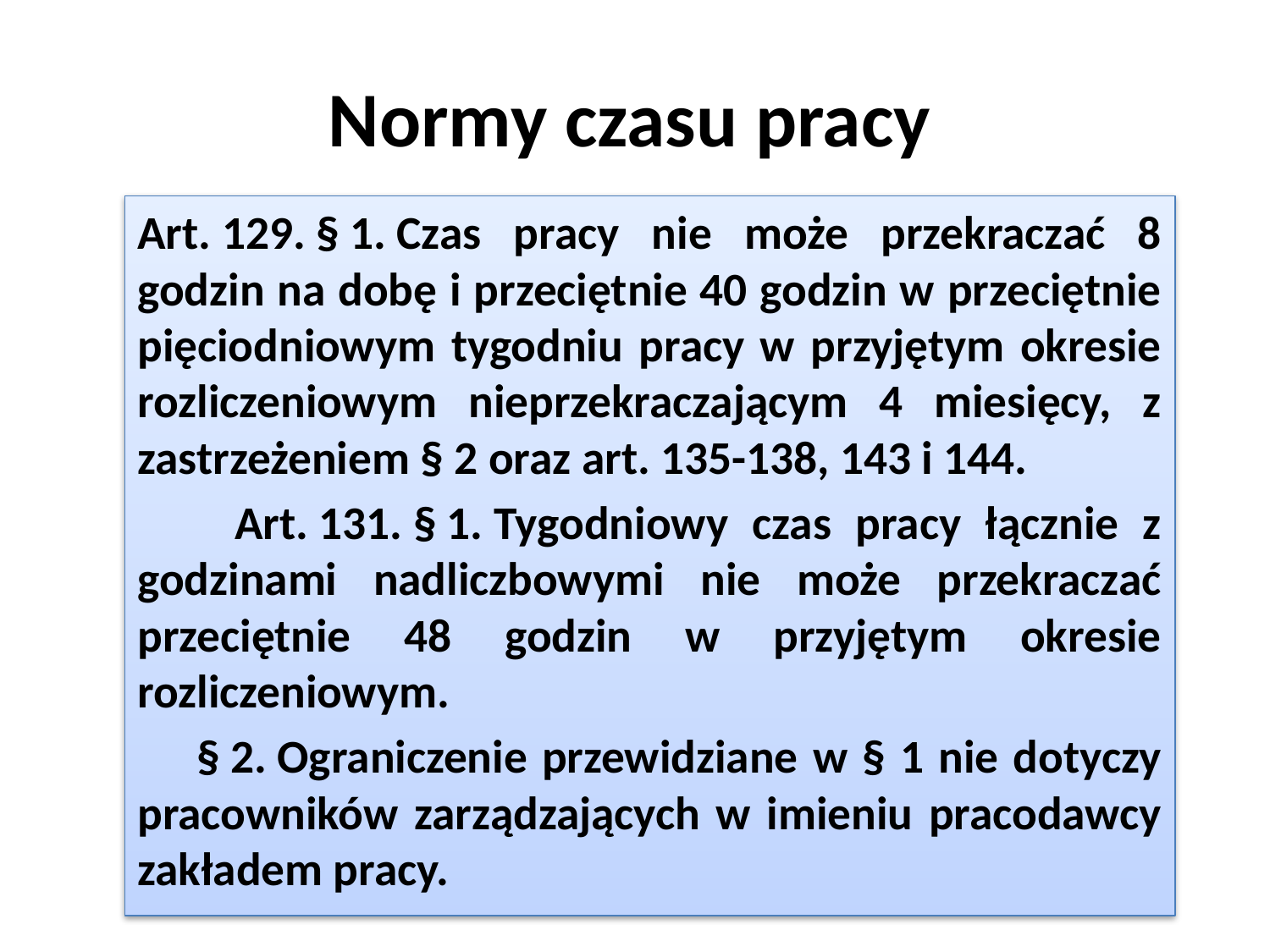

# Normy czasu pracy
Art. 129. § 1. Czas pracy nie może przekraczać 8 godzin na dobę i przeciętnie 40 godzin w przeciętnie pięciodniowym tygodniu pracy w przyjętym okresie rozliczeniowym nieprzekraczającym 4 miesięcy, z zastrzeżeniem § 2 oraz art. 135-138, 143 i 144.
    Art. 131. § 1. Tygodniowy czas pracy łącznie z godzinami nadliczbowymi nie może przekraczać przeciętnie 48 godzin w przyjętym okresie rozliczeniowym.
    § 2. Ograniczenie przewidziane w § 1 nie dotyczy pracowników zarządzających w imieniu pracodawcy zakładem pracy.